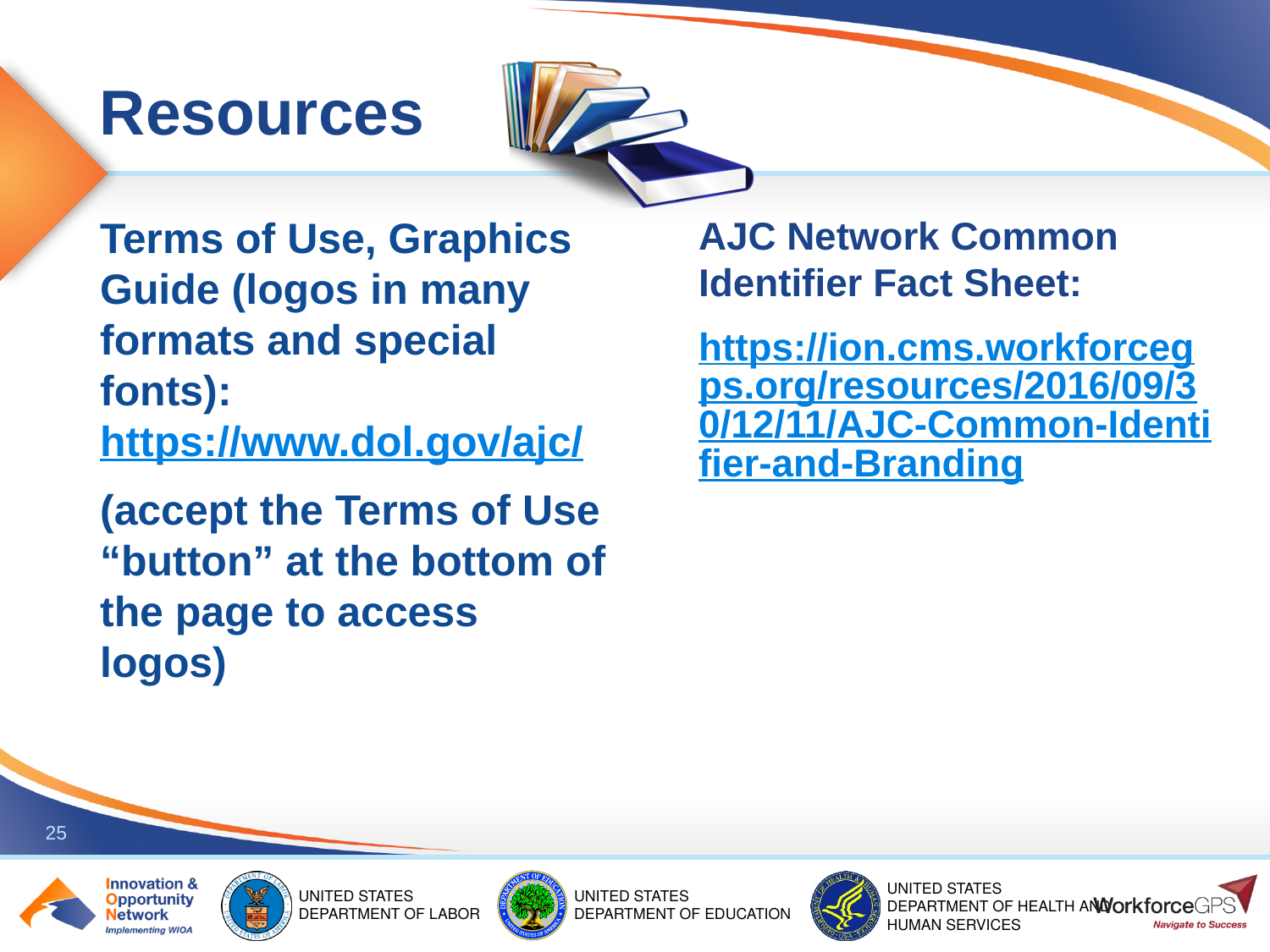

Terms of Use, Graphics Guide (logos in many formats and special fonts): https://www.dol.gov/ajc/
(accept the Terms of Use “button” at the bottom of the page to access logos)

AJC Network Common Identifier Fact Sheet:
https://ion.cms.workforcegps.org/resources/2016/09/30/12/11/AJC-Common-Identifier-and-Branding